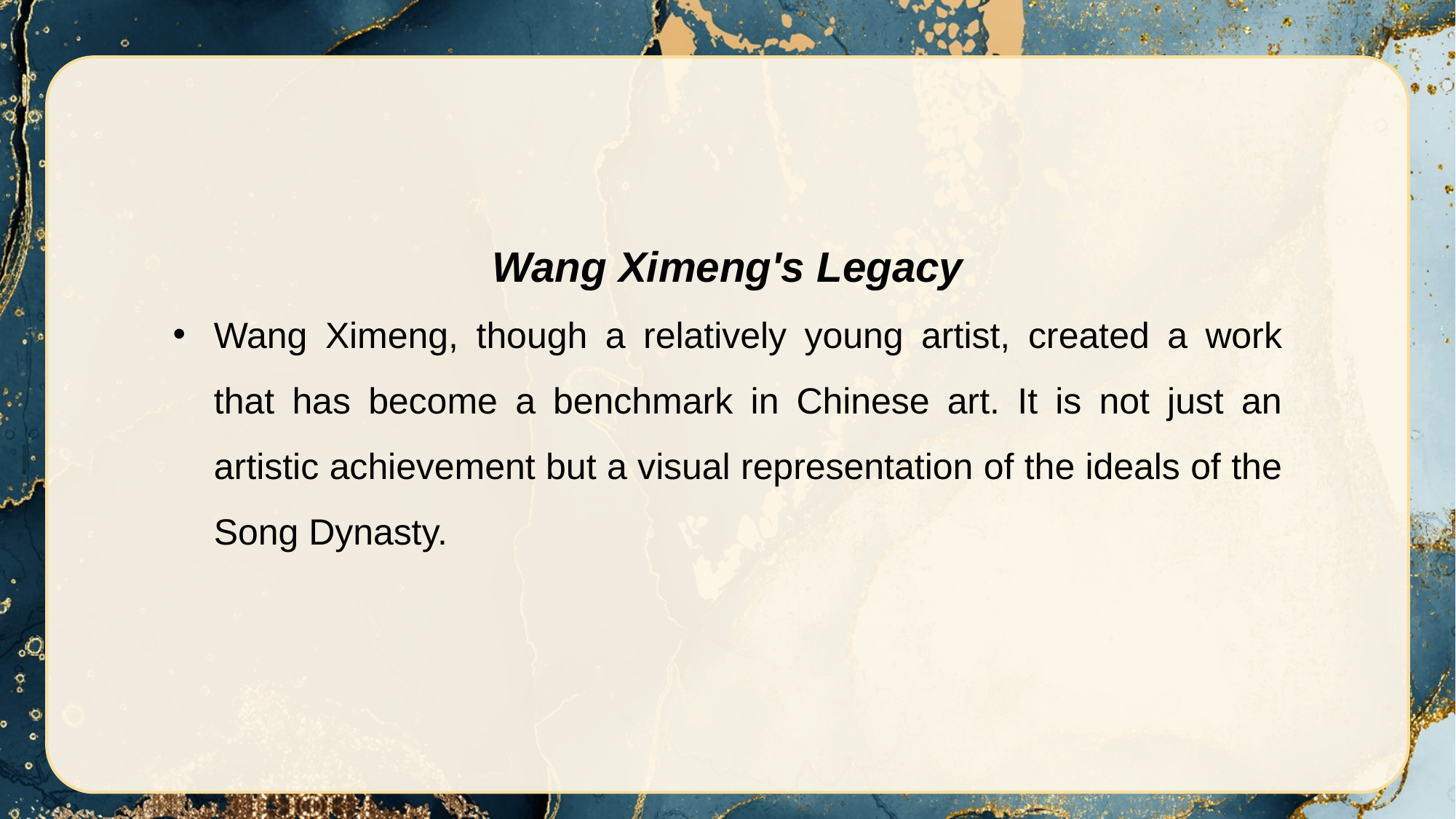

Wang Ximeng's Legacy
Wang Ximeng, though a relatively young artist, created a work that has become a benchmark in Chinese art. It is not just an artistic achievement but a visual representation of the ideals of the Song Dynasty.